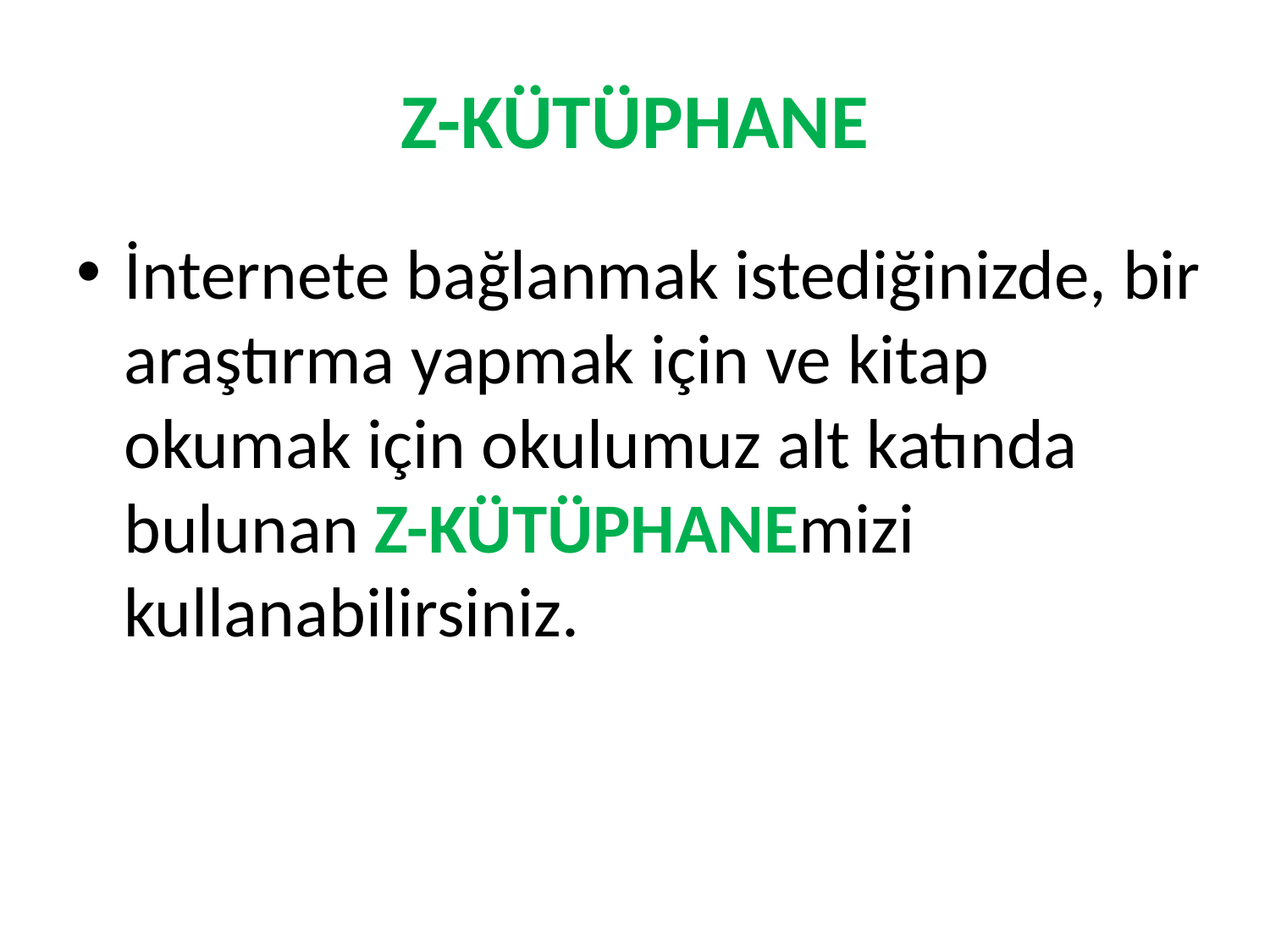

# Z-KÜTÜPHANE
İnternete bağlanmak istediğinizde, bir araştırma yapmak için ve kitap okumak için okulumuz alt katında bulunan Z-KÜTÜPHANEmizi kullanabilirsiniz.